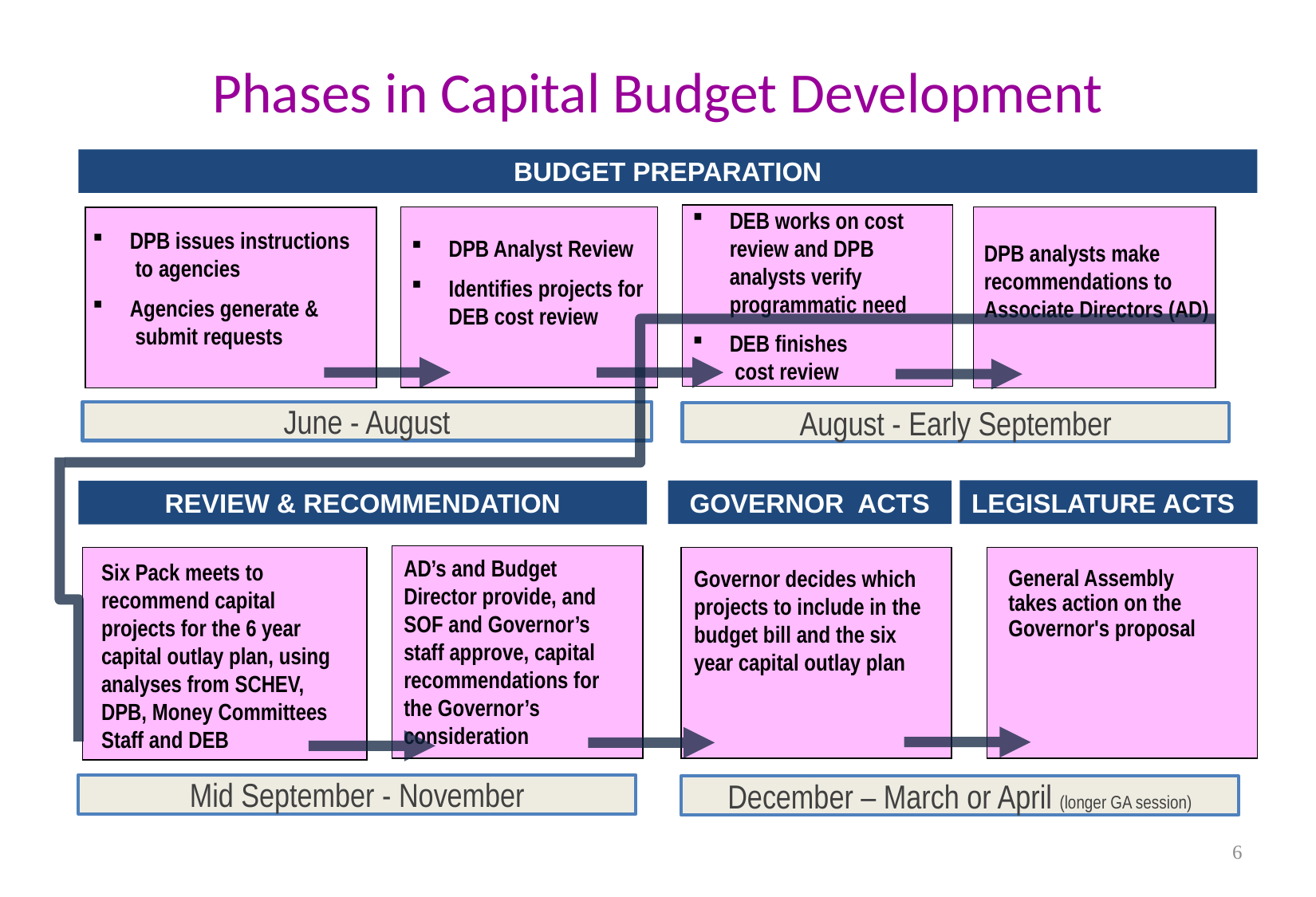

# Phases in Capital Budget Development
BUDGET PREPARATION

DPB issues instructions
 to agencies
Agencies generate &
 submit requests

DPB Analyst Review
Identifies projects for DEB cost review
DPB analysts make recommendations to Associate Directors (AD)

GOVERNOR  ACTS
REVIEW & RECOMMENDATION
AD’s and Budget Director provide, and SOF and Governor’s staff approve, capital recommendations for the Governor’s consideration
Six Pack meets to recommend capital projects for the 6 year capital outlay plan, using analyses from SCHEV, DPB, Money Committees Staff and DEB
General Assembly takes action on the Governor's proposal

Mid September - November
December – March or April (longer GA session)
DEB works on cost review and DPB analysts verify programmatic need
DEB finishes
 cost review

June - August
August - Early September
LEGISLATURE ACTS

Governor decides which projects to include in the budget bill and the six year capital outlay plan

6